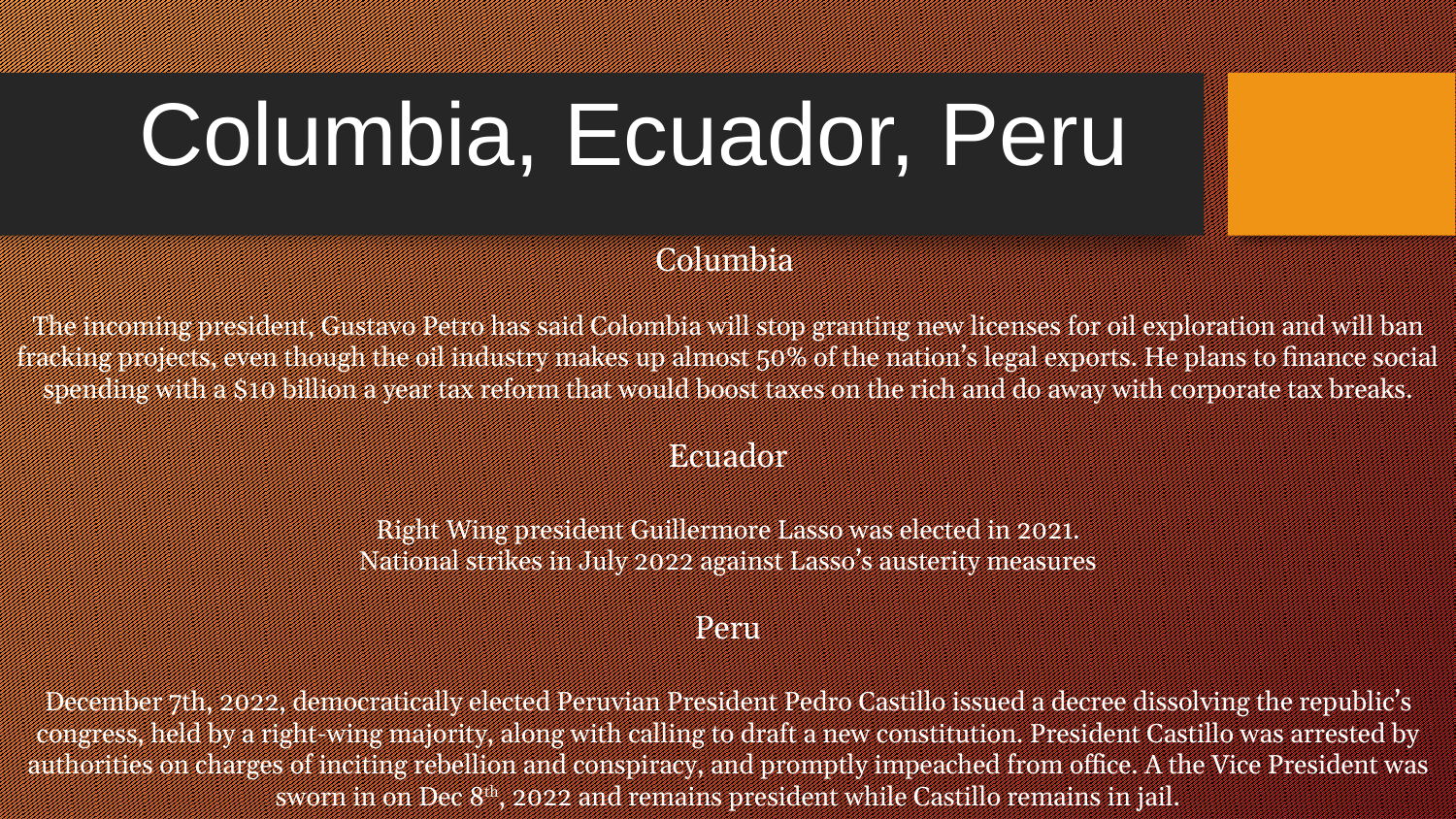

Columbia, Ecuador, Peru
Columbia
The incoming president, Gustavo Petro has said Colombia will stop granting new licenses for oil exploration and will ban fracking projects, even though the oil industry makes up almost 50% of the nation’s legal exports. He plans to finance social spending with a $10 billion a year tax reform that would boost taxes on the rich and do away with corporate tax breaks.

Ecuador

Right Wing president Guillermore Lasso was elected in 2021.
National strikes in July 2022 against Lasso’s austerity measures

Peru

December 7th, 2022, democratically elected Peruvian President Pedro Castillo issued a decree dissolving the republic’s congress, held by a right-wing majority, along with calling to draft a new constitution. President Castillo was arrested by authorities on charges of inciting rebellion and conspiracy, and promptly impeached from office. A the Vice President was sworn in on Dec 8th, 2022 and remains president while Castillo remains in jail.